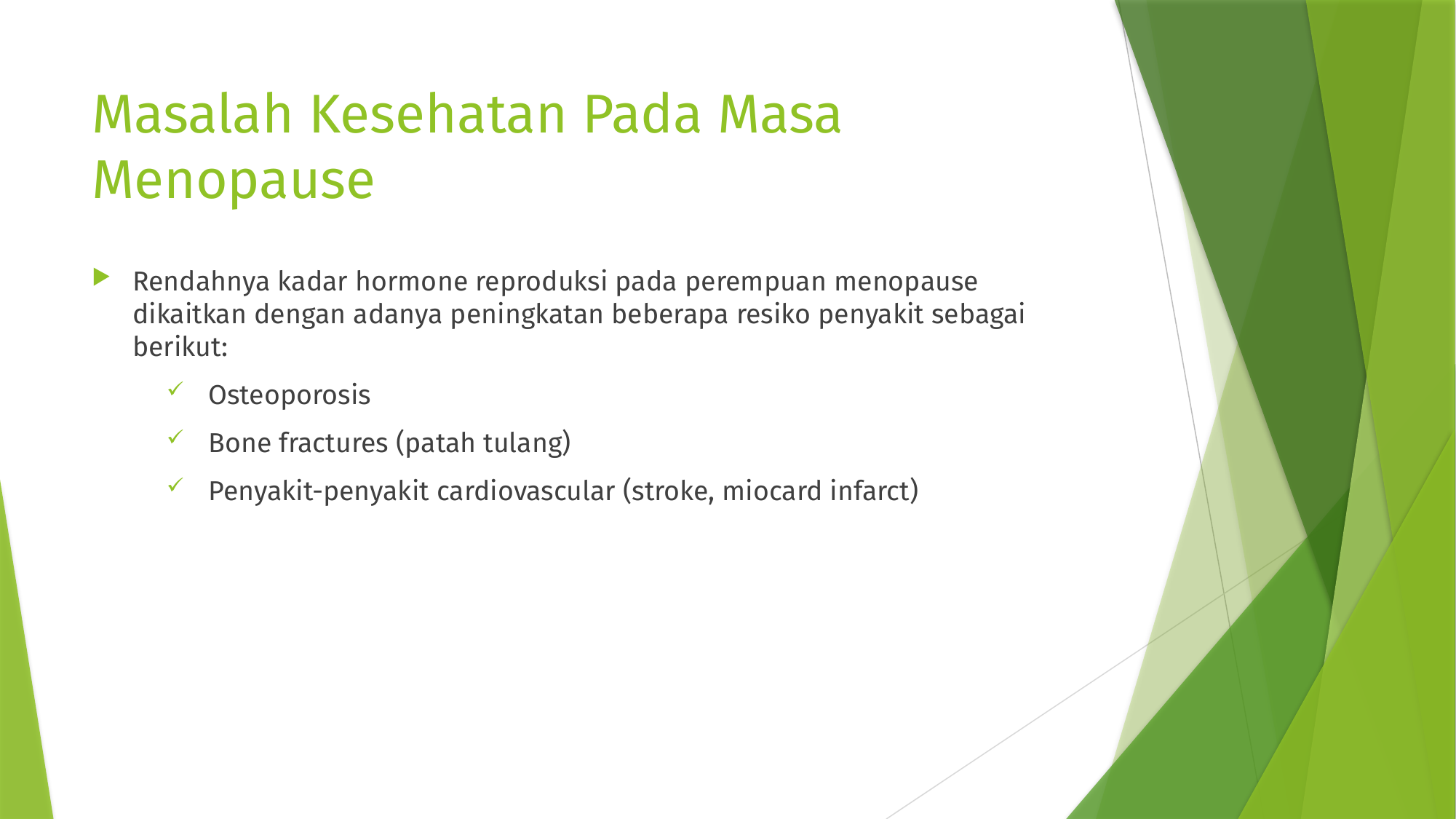

# Masalah Kesehatan Pada Masa Menopause
Rendahnya kadar hormone reproduksi pada perempuan menopause dikaitkan dengan adanya peningkatan beberapa resiko penyakit sebagai berikut:
Osteoporosis
Bone fractures (patah tulang)
Penyakit-penyakit cardiovascular (stroke, miocard infarct)